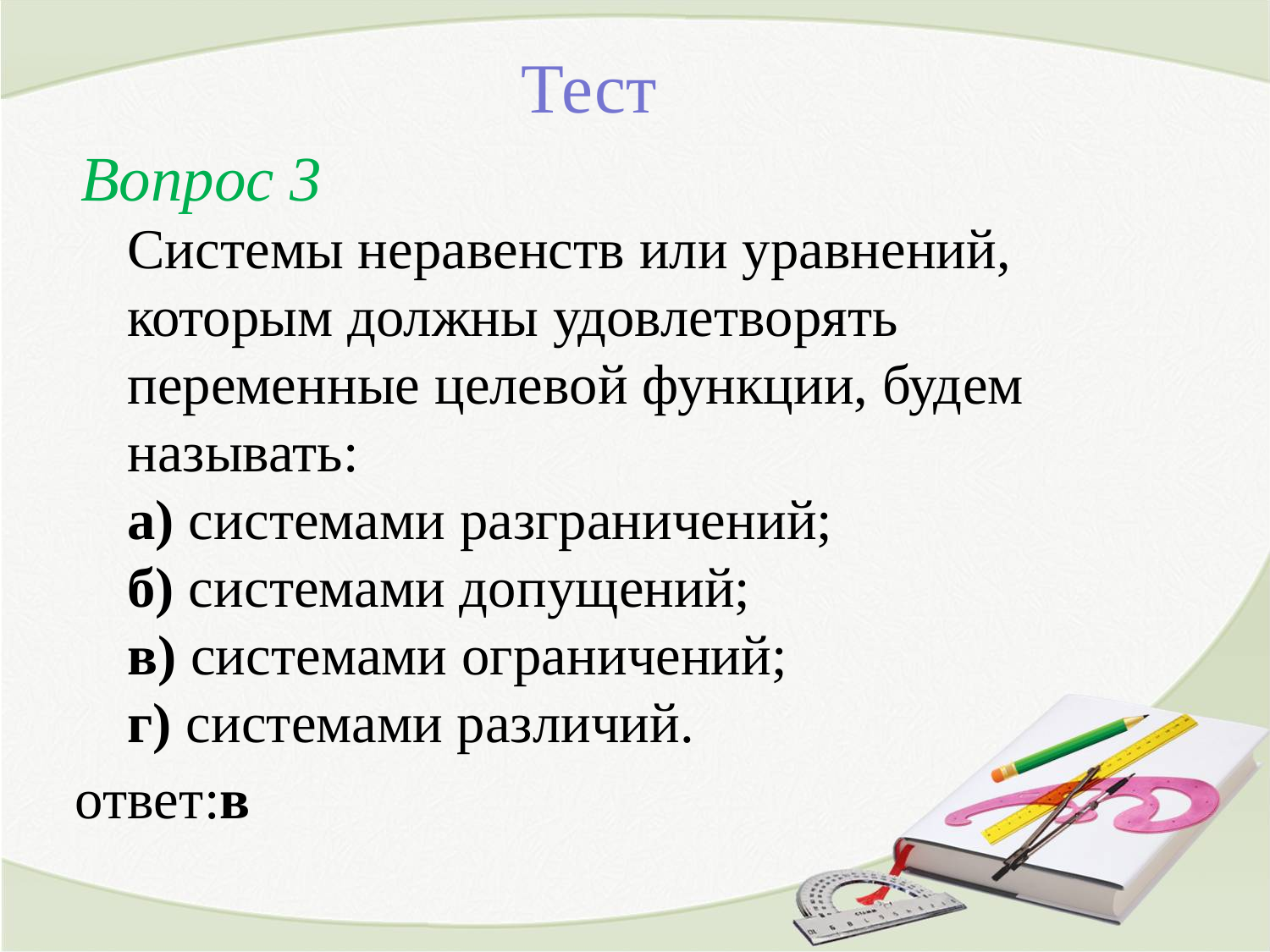

Тест
Вопрос 3
Системы неравенств или уравнений, которым должны удовлетворять переменные целевой функции, будем называть:
a) системами разграничений;
б) системами допущений;
в) системами ограничений;
г) системами различий.
ответ:в